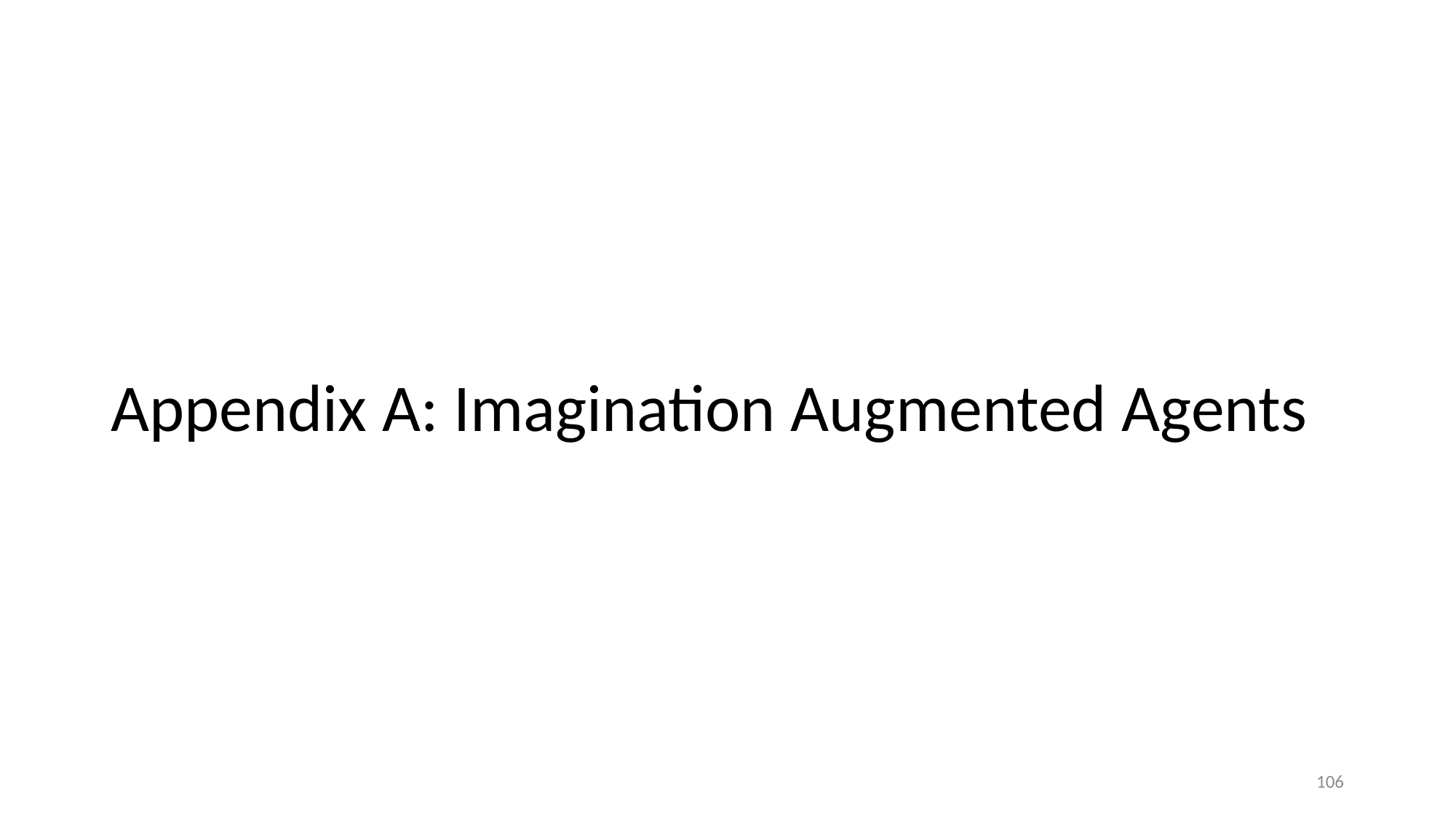

# Appendix A: Imagination Augmented Agents
106